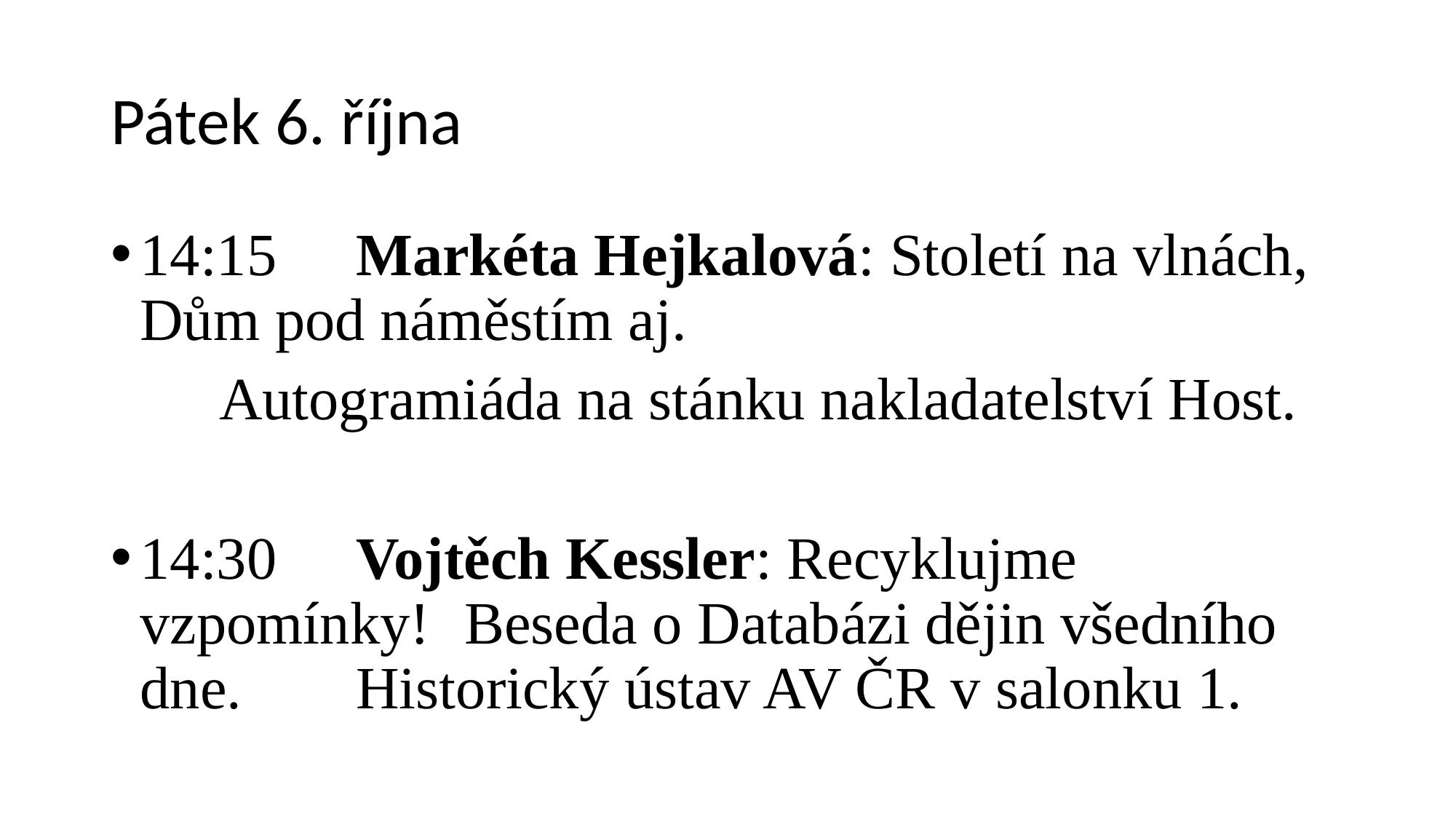

# Pátek 6. října
14:15 	Markéta Hejkalová: Století na vlnách, 			Dům pod náměstím aj.
		Autogramiáda na stánku nakladatelství Host.

14:30 	Vojtěch Kessler: Recyklujme vzpomínky! 			Beseda o Databázi dějin všedního dne. 			Historický ústav AV ČR v salonku 1.